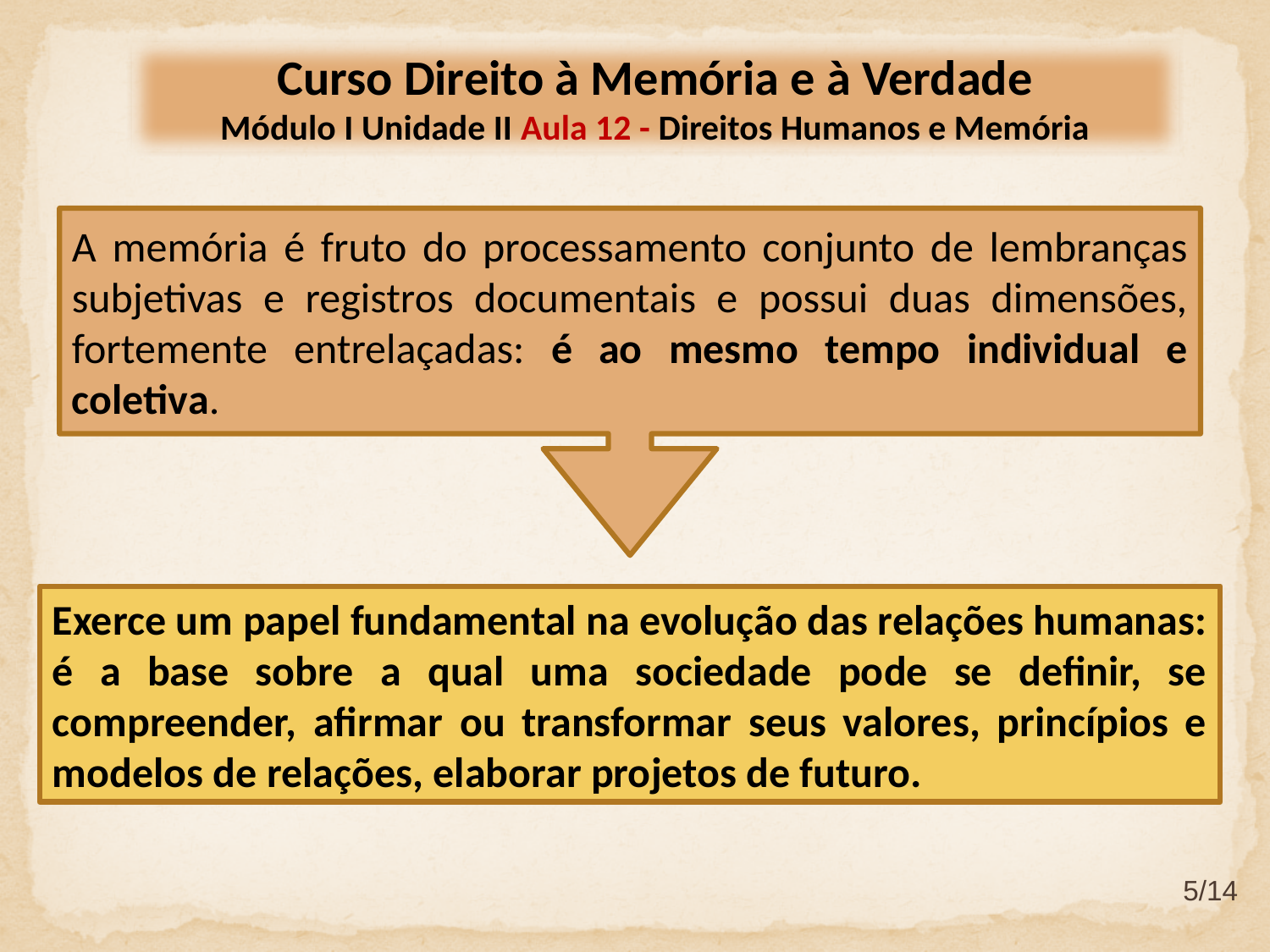

Curso Direito à Memória e à Verdade
Módulo I Unidade II Aula 12 - Direitos Humanos e Memória

A memória é fruto do processamento conjunto de lembranças subjetivas e registros documentais e possui duas dimensões, fortemente entrelaçadas: é ao mesmo tempo individual e coletiva.

Exerce um papel fundamental na evolução das relações humanas: é a base sobre a qual uma sociedade pode se definir, se compreender, afirmar ou transformar seus valores, princípios e modelos de relações, elaborar projetos de futuro.
5/14